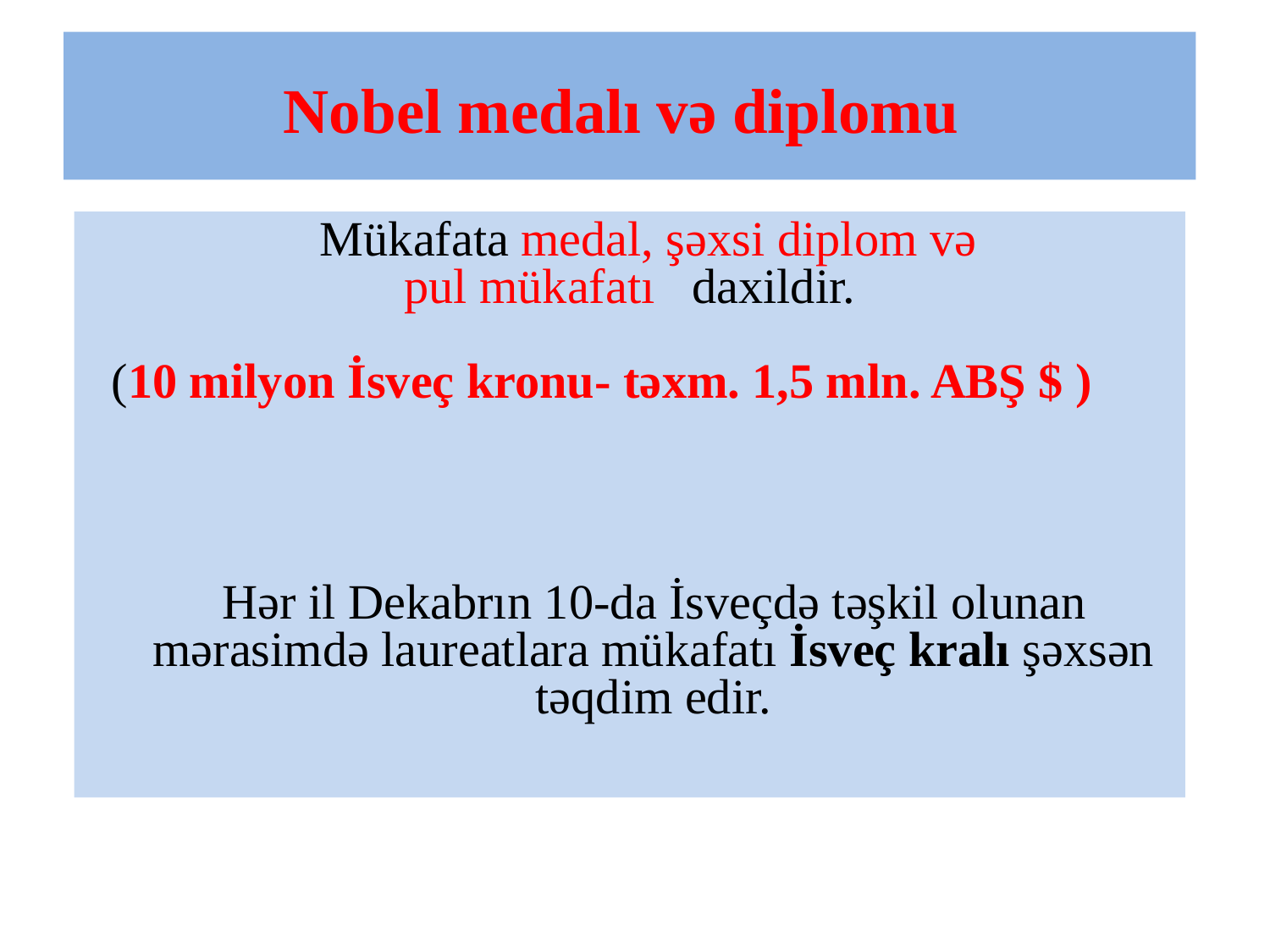

# Nobel medalı və diplomu
    Mükafata medal, şəxsi diplom və
pul mükafatı   daxildir.

  (10 milyon İsveç kronu- təxm. 1,5 mln. ABŞ $ )

    Hər il Dekabrın 10-da İsveçdə təşkil olunan mərasimdə laureatlara mükafatı İsveç kralı şəxsən təqdim edir.